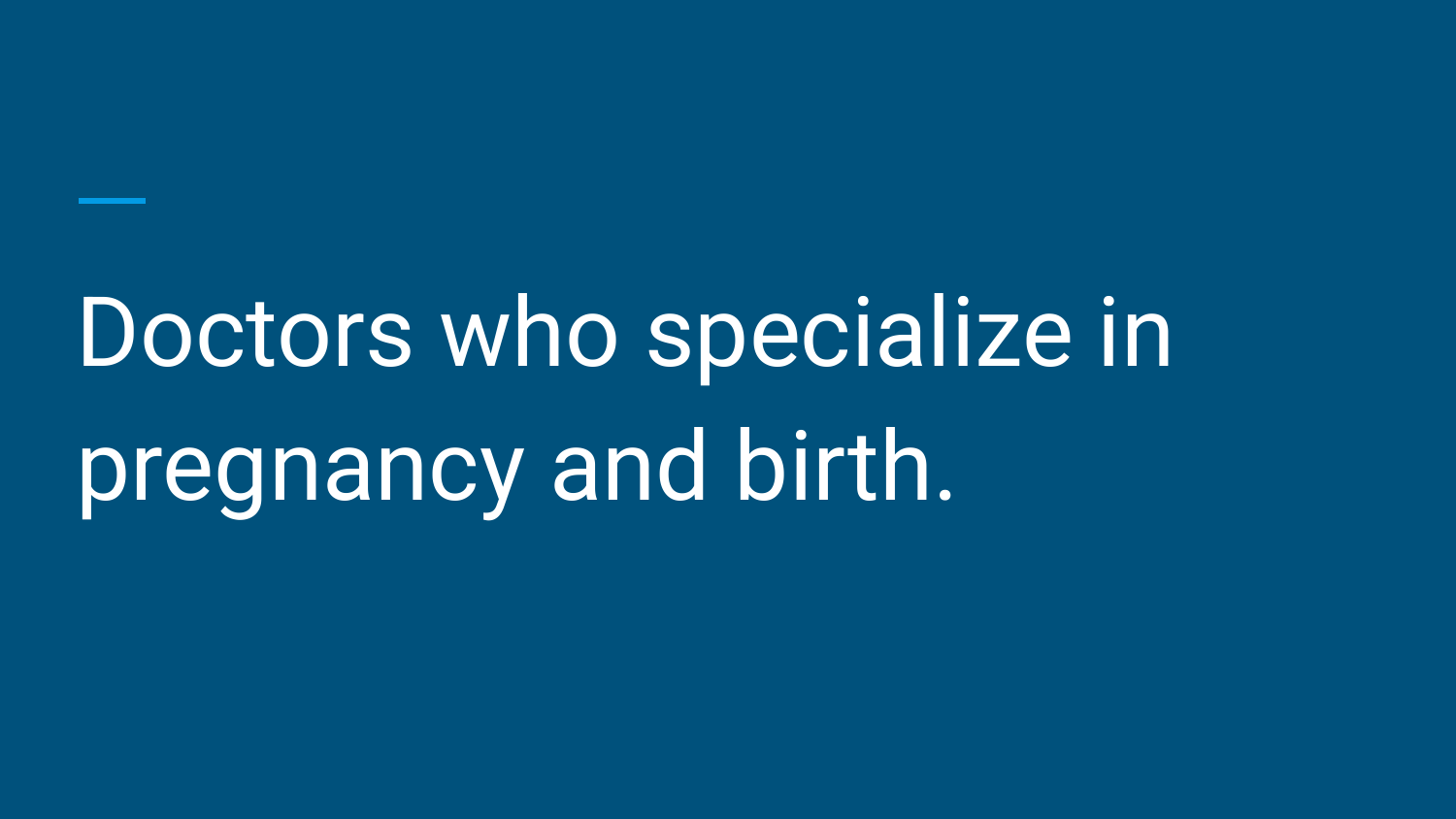

#
Doctors who specialize in pregnancy and birth.